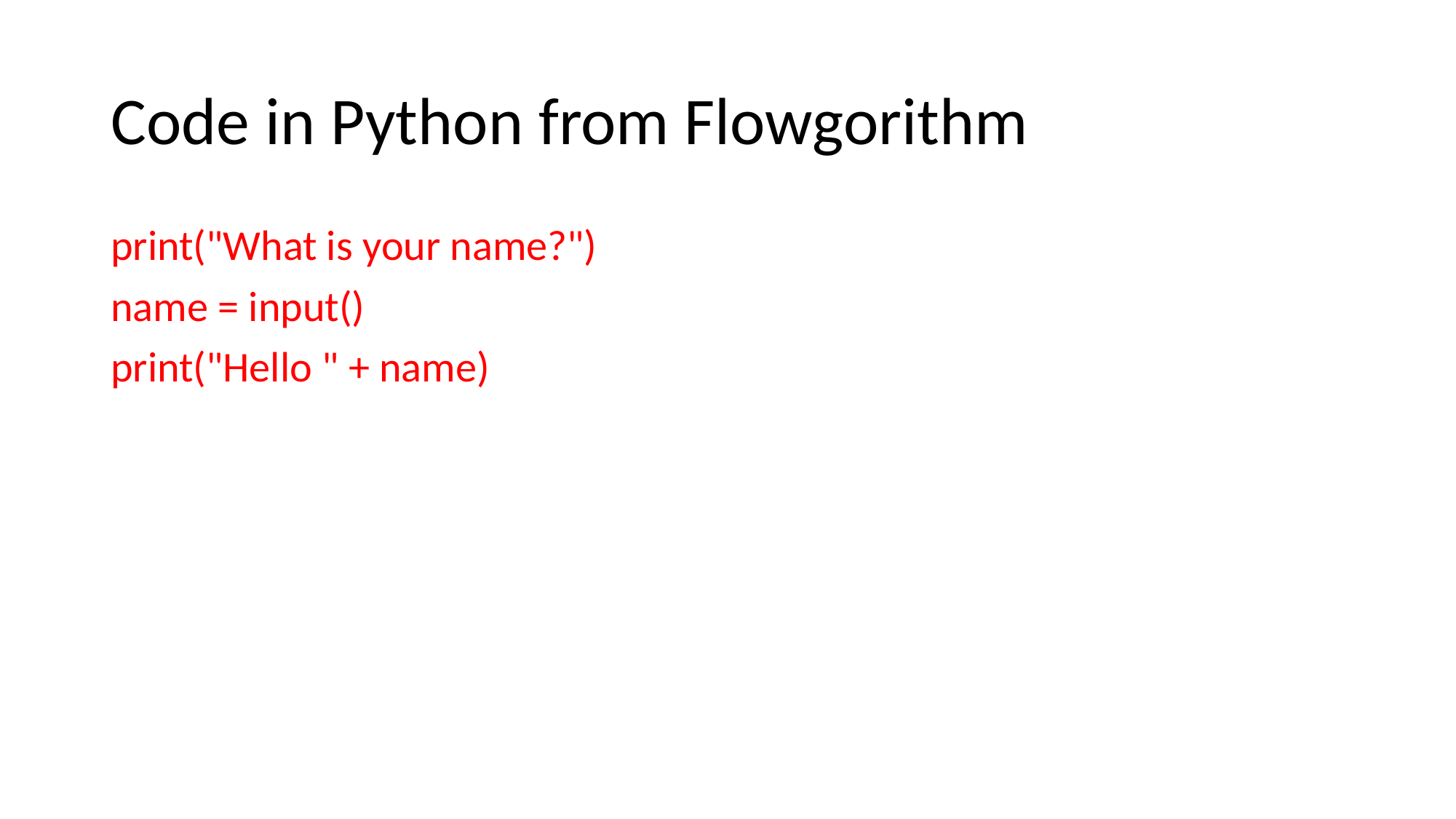

# Code in Python from Flowgorithm
print("What is your name?")
name = input()
print("Hello " + name)